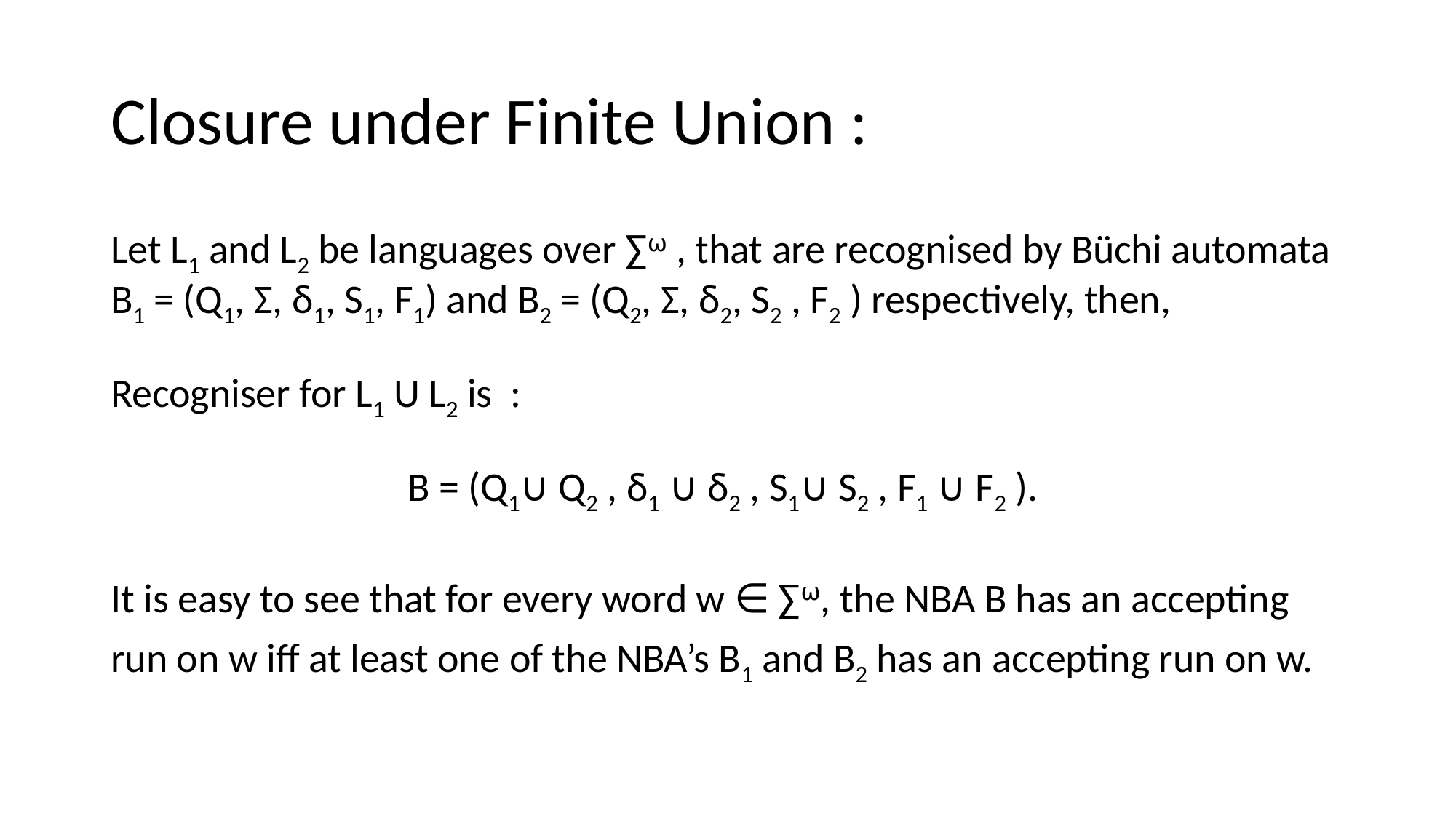

# Closure under Finite Union :
Let L1 and L2 be languages over ∑⍵ , that are recognised by Büchi automata
B1 = (Q1, Σ, δ1, S1, F1) and B2 = (Q2, Σ, δ2, S2 , F2 ) respectively, then,

Recogniser for L1 U L2 is  :

B = (Q1∪ Q2 , δ1 ∪ δ2 , S1∪ S2 , F1 ∪ F2 ).

It is easy to see that for every word w ∈ ∑⍵, the NBA B has an accepting run on w iff at least one of the NBA’s B1 and B2 has an accepting run on w.